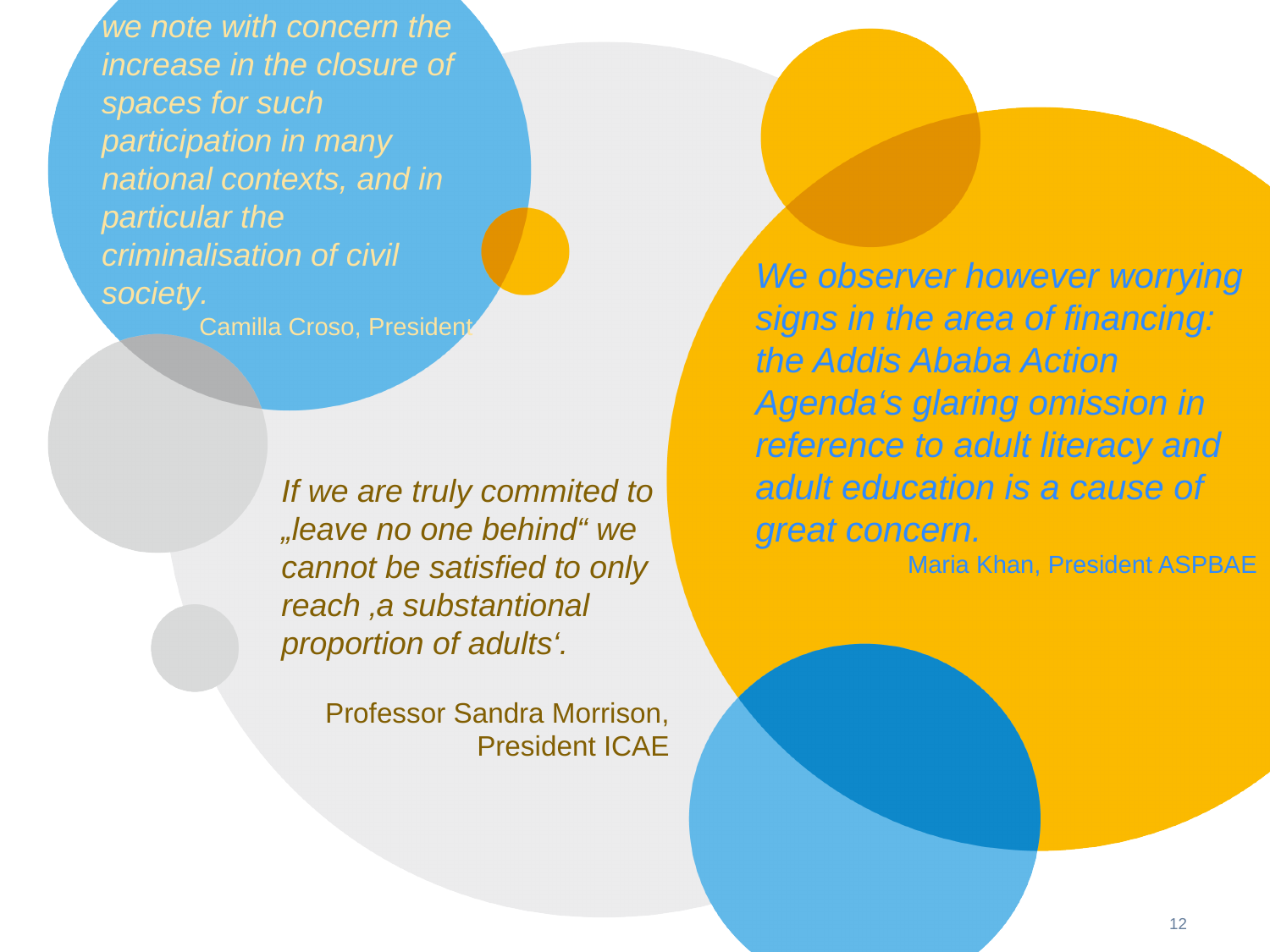

we note with concern the increase in the closure of spaces for such participation in many national contexts, and in particular the criminalisation of civil society.
Camilla Croso, President
We observer however worrying signs in the area of financing: the Addis Ababa Action Agenda‘s glaring omission in reference to adult literacy and adult education is a cause of great concern.
Maria Khan, President ASPBAE

If we are truly commited to „leave no one behind“ we cannot be satisfied to only reach ‚a substantional proportion of adults‘.

Professor Sandra Morrison, President ICAE